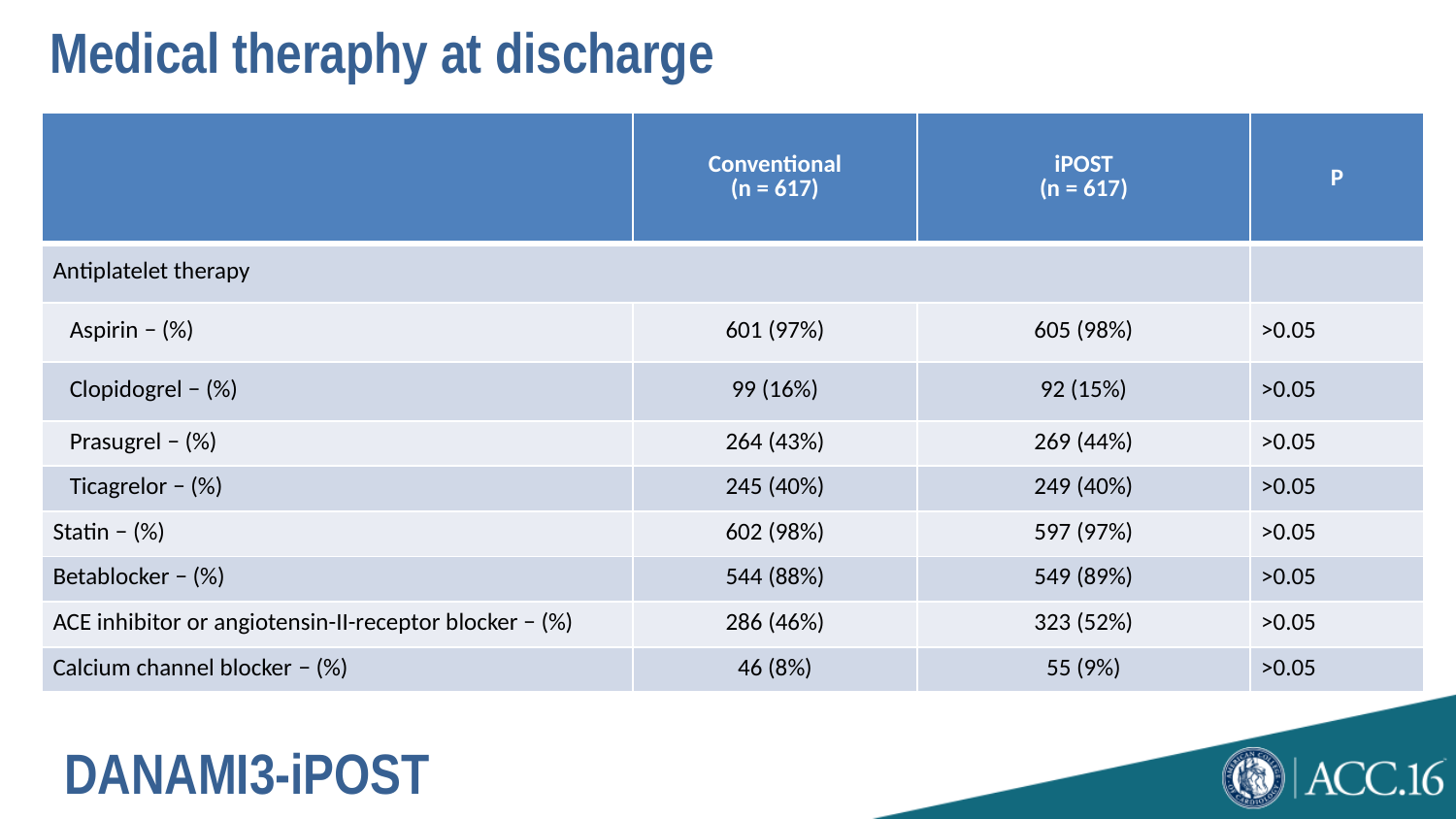

# Medical theraphy at discharge
|  | Conventional (n = 617) | iPOST (n = 617) | P |
| --- | --- | --- | --- |
| Antiplatelet therapy |  |  |  |
| Aspirin − (%) | 601 (97%) | 605 (98%) | >0.05 |
| Clopidogrel − (%) | 99 (16%) | 92 (15%) | >0.05 |
| Prasugrel − (%) | 264 (43%) | 269 (44%) | >0.05 |
| Ticagrelor − (%) | 245 (40%) | 249 (40%) | >0.05 |
| Statin − (%) | 602 (98%) | 597 (97%) | >0.05 |
| Betablocker − (%) | 544 (88%) | 549 (89%) | >0.05 |
| ACE inhibitor or angiotensin-II-receptor blocker − (%) | 286 (46%) | 323 (52%) | >0.05 |
| Calcium channel blocker − (%) | 46 (8%) | 55 (9%) | >0.05 |
DANAMI3-iPOST